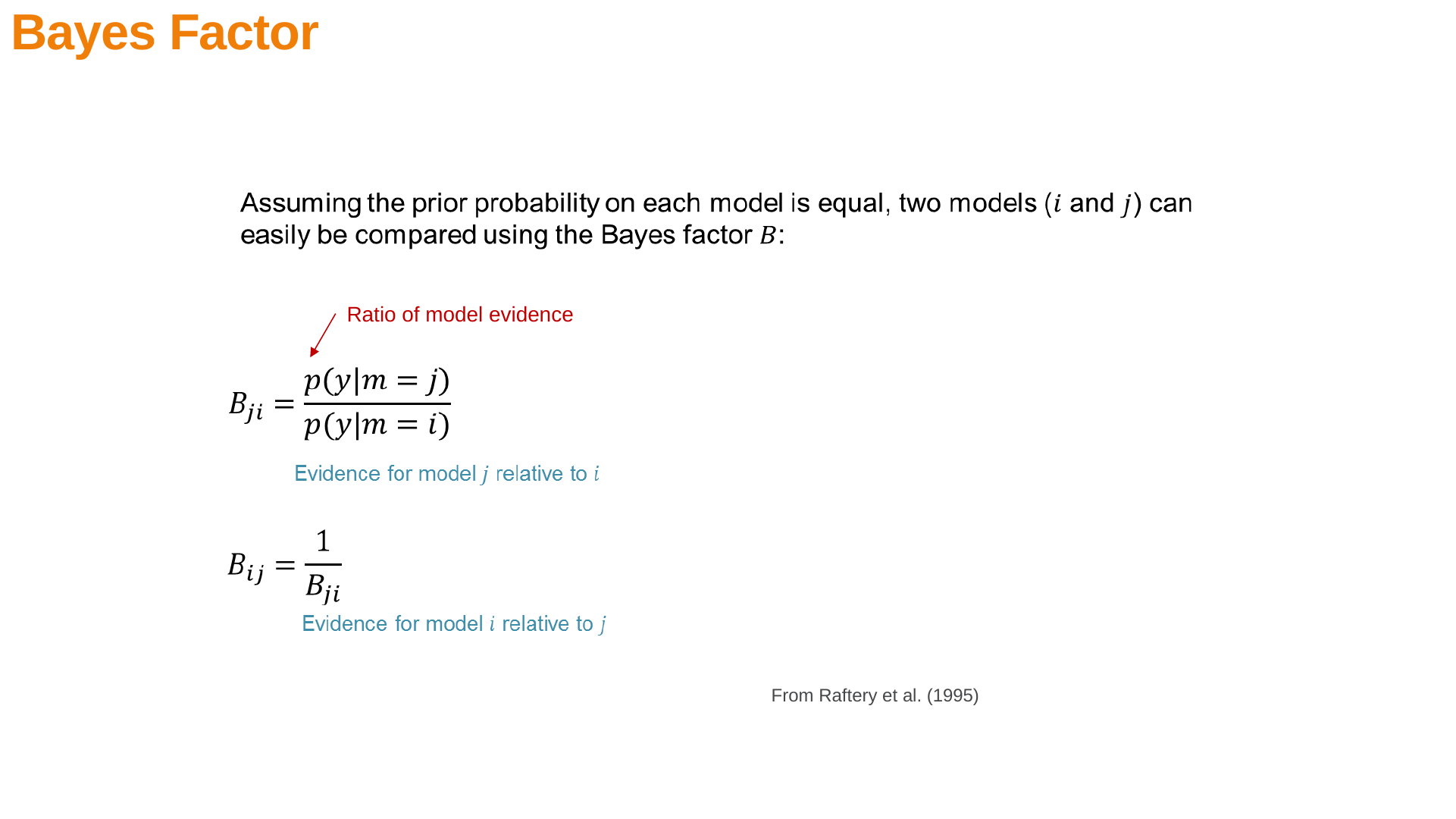

Bayes Factor

Ratio of model evidence

From Raftery et al. (1995)